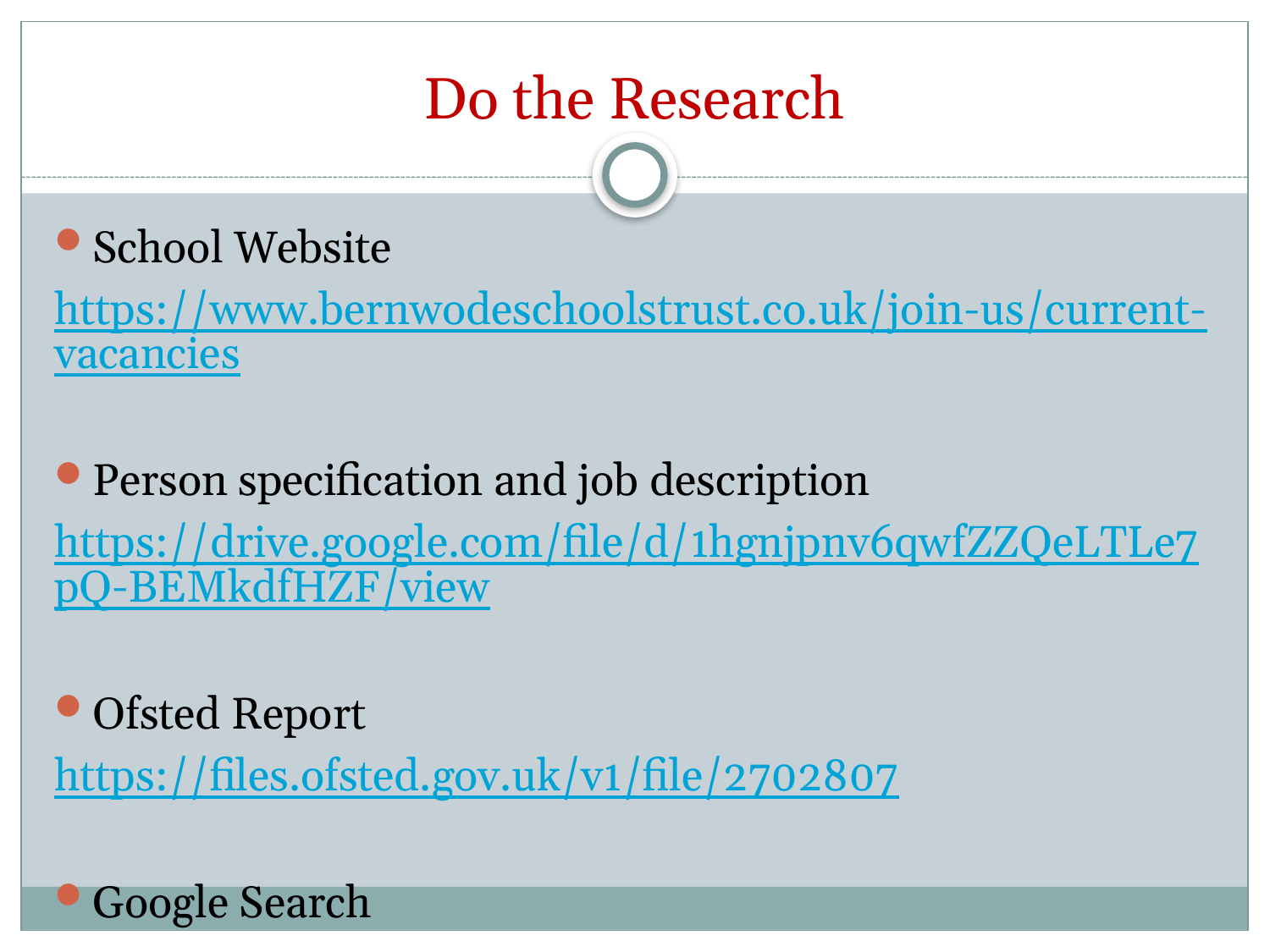

# Do the Research
School Website
https://www.bernwodeschoolstrust.co.uk/join-us/current-vacancies

Person specification and job description
https://drive.google.com/file/d/1hgnjpnv6qwfZZQeLTLe7pQ-BEMkdfHZF/view

Ofsted Report
https://files.ofsted.gov.uk/v1/file/2702807

Google Search